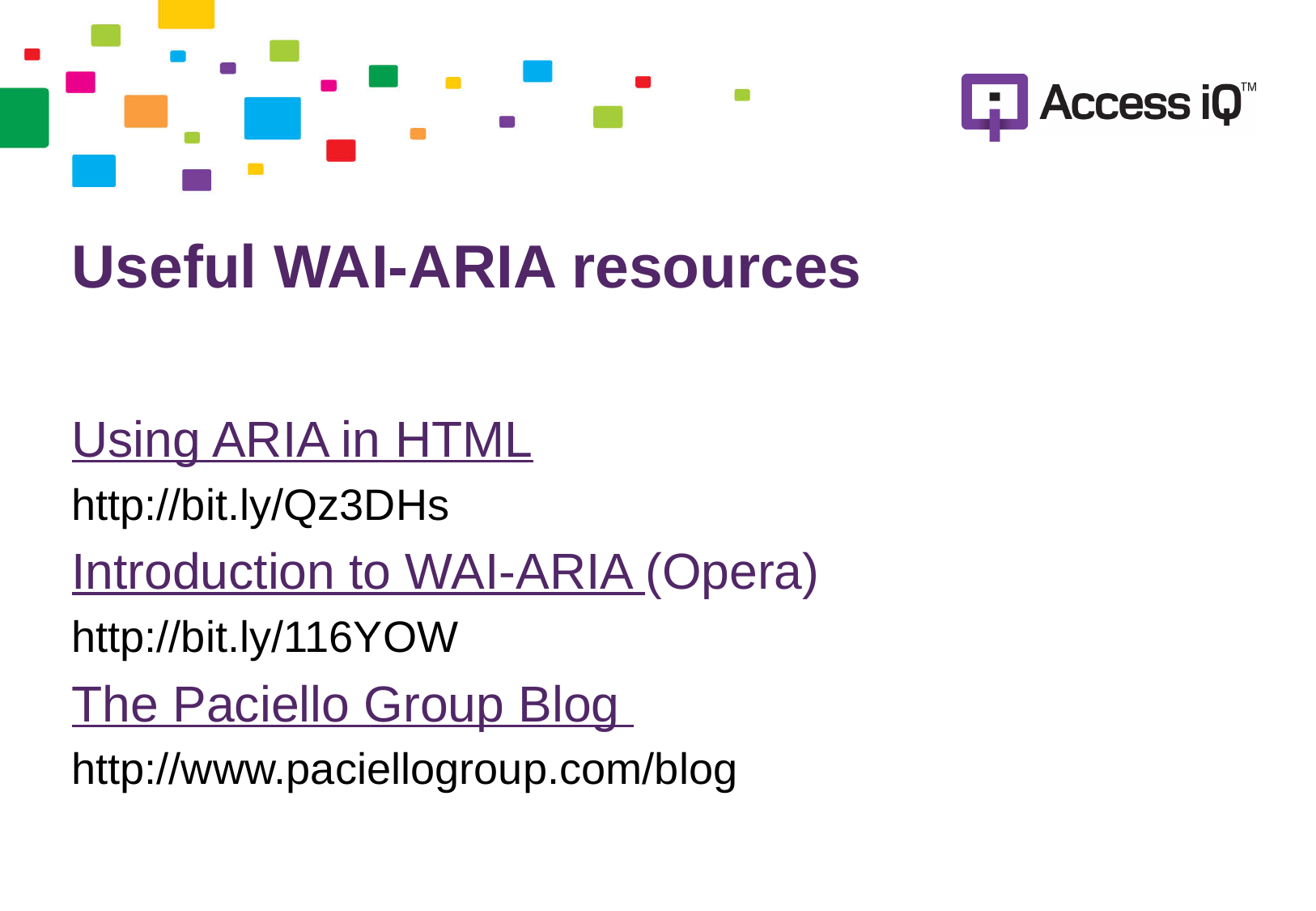

# Useful WAI-ARIA resources
Using ARIA in HTML
http://bit.ly/Qz3DHs
Introduction to WAI-ARIA (Opera)
http://bit.ly/116YOW
The Paciello Group Blog
http://www.paciellogroup.com/blog